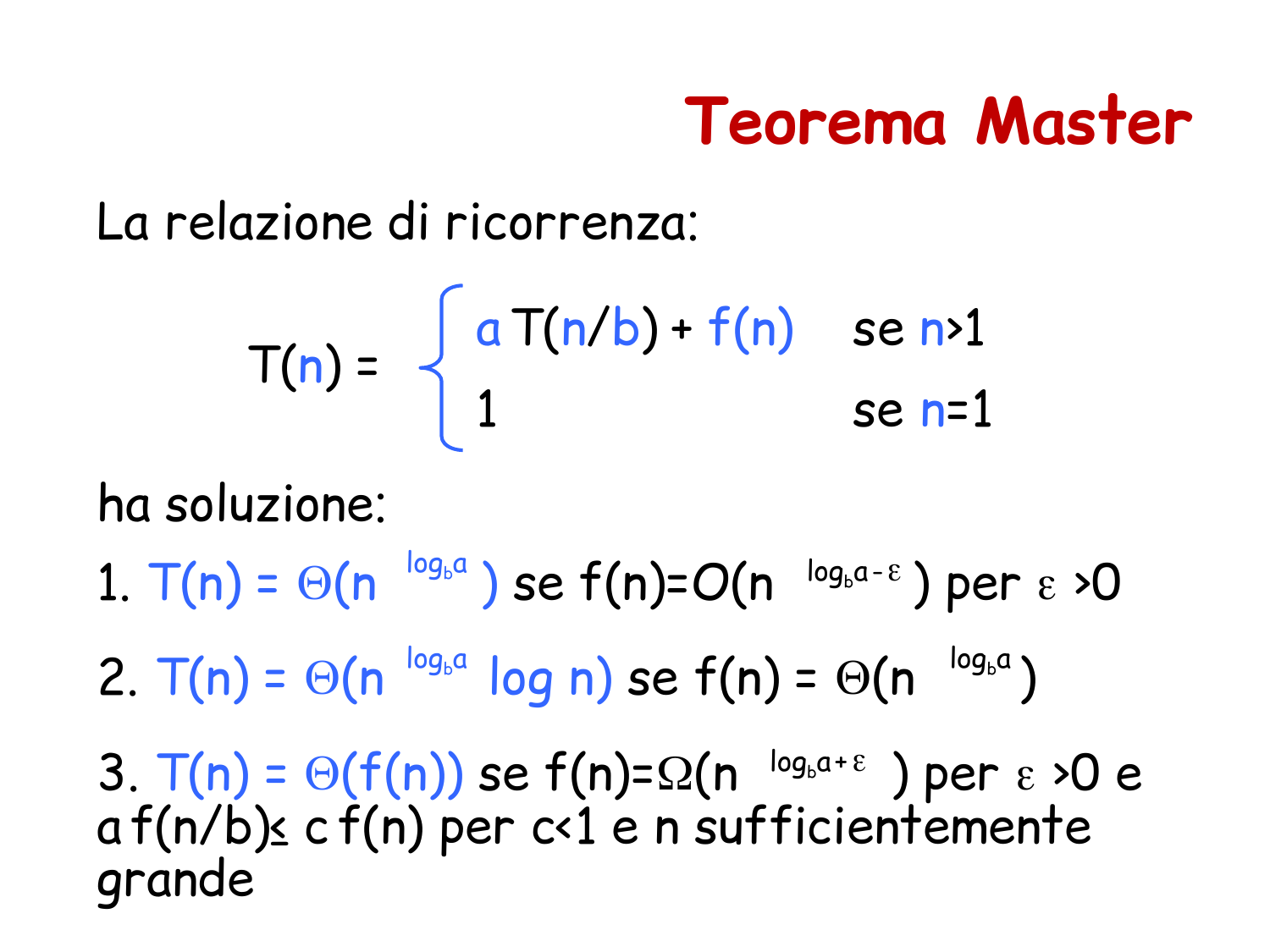

Teorema Master
La relazione di ricorrenza:

a T(n/b) + f(n)    se n>1
T(n) =
1                        se n=1

ha soluzione:
logba
logba - ε
1. T(n) = Θ(n       ) se f(n)=O(n          ) per ε >0
logba
logba
2. T(n) = Θ(n       log n) se f(n) = Θ(n       )
logba + ε
3. T(n) = Θ(f(n)) se f(n)=Ω(n           ) per ε >0 e
a f(n/b)≤ c f(n) per c<1 e n sufficientemente grande